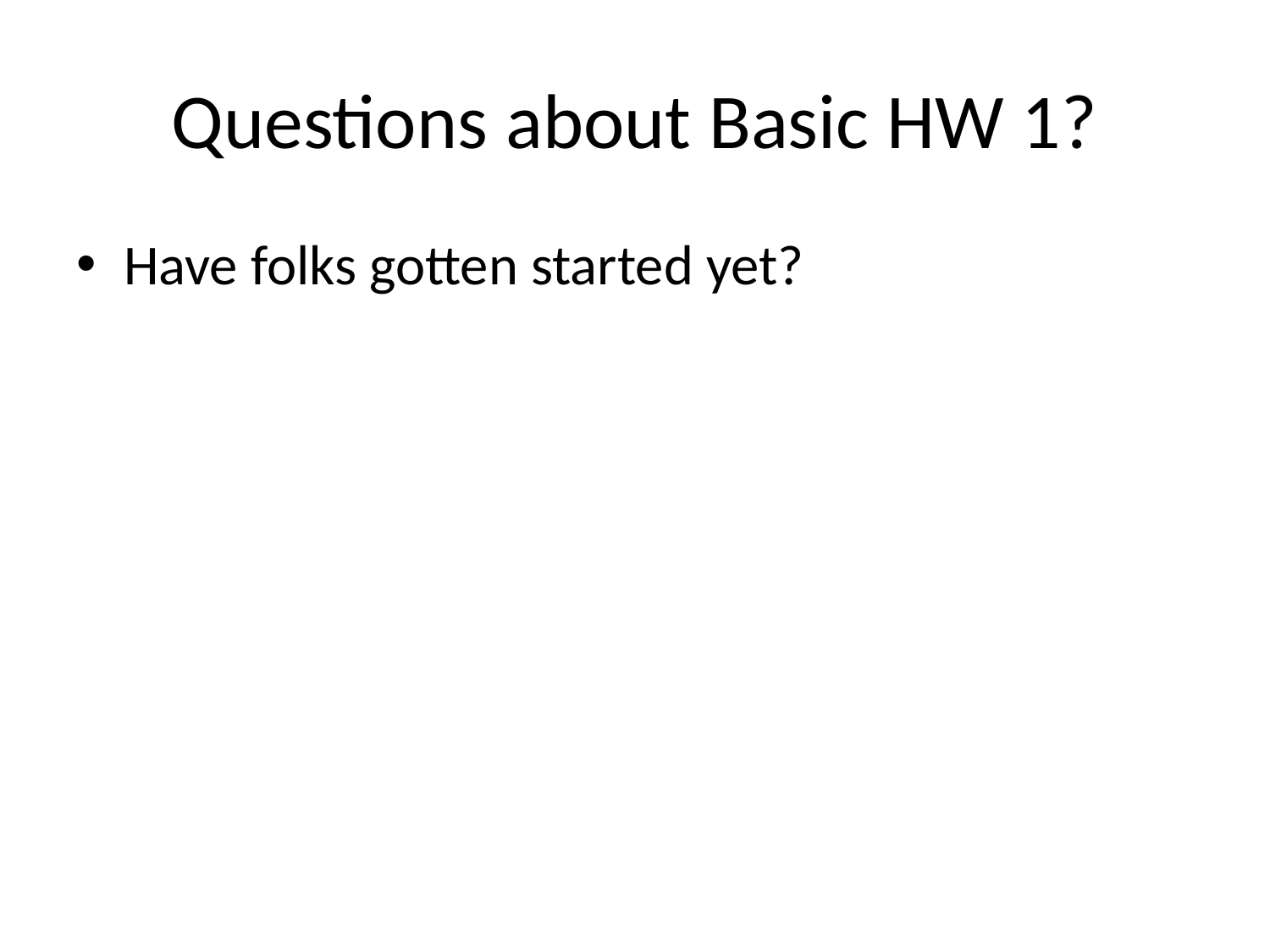

# Questions about Basic HW 1?
Have folks gotten started yet?